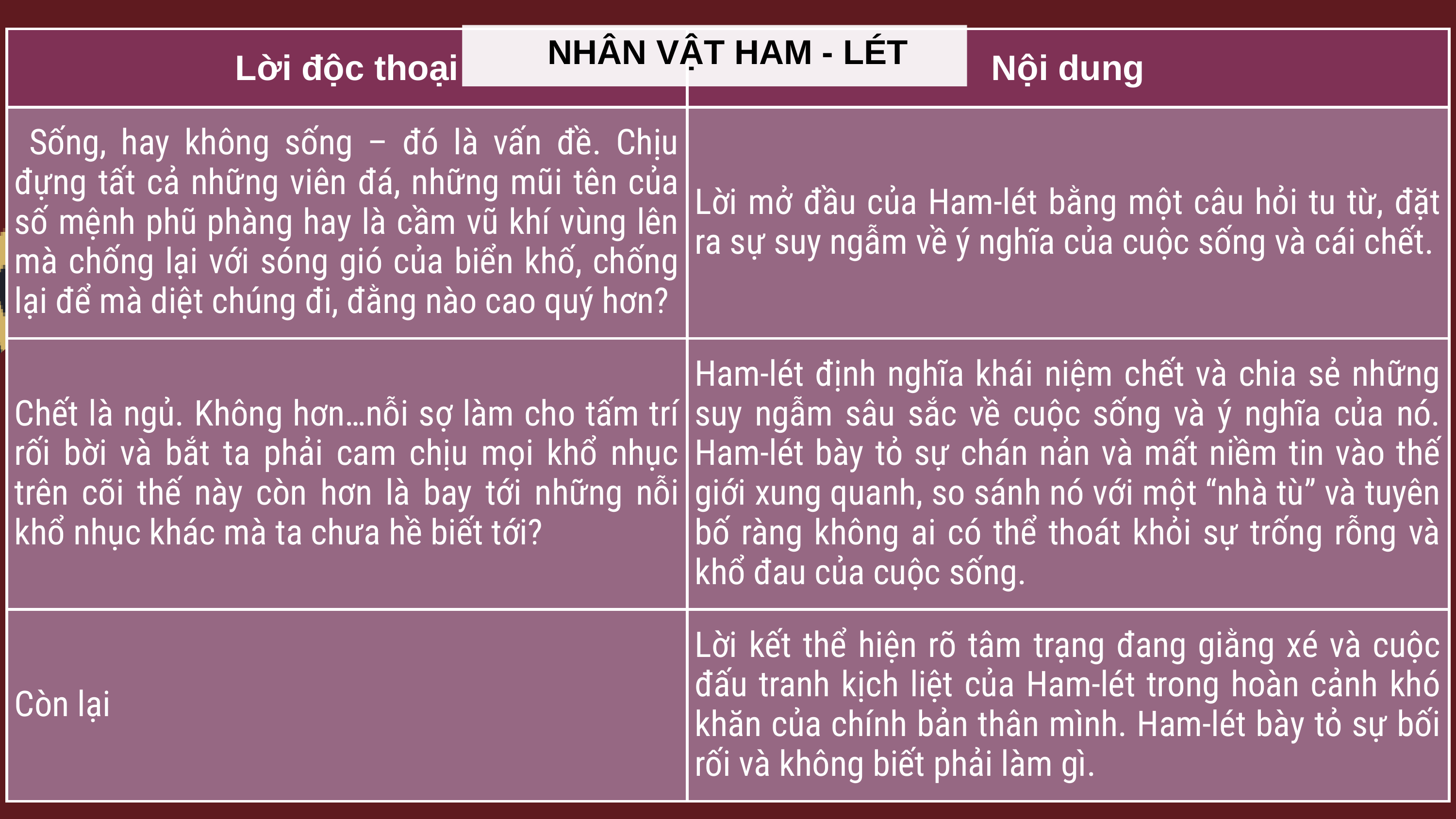

NHÂN VẬT HAM - LÉT
| Lời độc thoại | Nội dung |
| --- | --- |
| Sống, hay không sống – đó là vấn đề. Chịu đựng tất cả những viên đá, những mũi tên của số mệnh phũ phàng hay là cầm vũ khí vùng lên mà chống lại với sóng gió của biển khố, chống lại để mà diệt chúng đi, đằng nào cao quý hơn? | Lời mở đầu của Ham-lét bằng một câu hỏi tu từ, đặt ra sự suy ngẫm về ý nghĩa của cuộc sống và cái chết. |
| Chết là ngủ. Không hơn…nỗi sợ làm cho tấm trí rối bời và bắt ta phải cam chịu mọi khổ nhục trên cõi thế này còn hơn là bay tới những nỗi khổ nhục khác mà ta chưa hề biết tới? | Ham-lét định nghĩa khái niệm chết và chia sẻ những suy ngẫm sâu sắc về cuộc sống và ý nghĩa của nó. Ham-lét bày tỏ sự chán nản và mất niềm tin vào thế giới xung quanh, so sánh nó với một “nhà tù” và tuyên bố ràng không ai có thể thoát khỏi sự trống rỗng và khổ đau của cuộc sống. |
| Còn lại | Lời kết thể hiện rõ tâm trạng đang giằng xé và cuộc đấu tranh kịch liệt của Ham-lét trong hoàn cảnh khó khăn của chính bản thân mình. Ham-lét bày tỏ sự bối rối và không biết phải làm gì. |